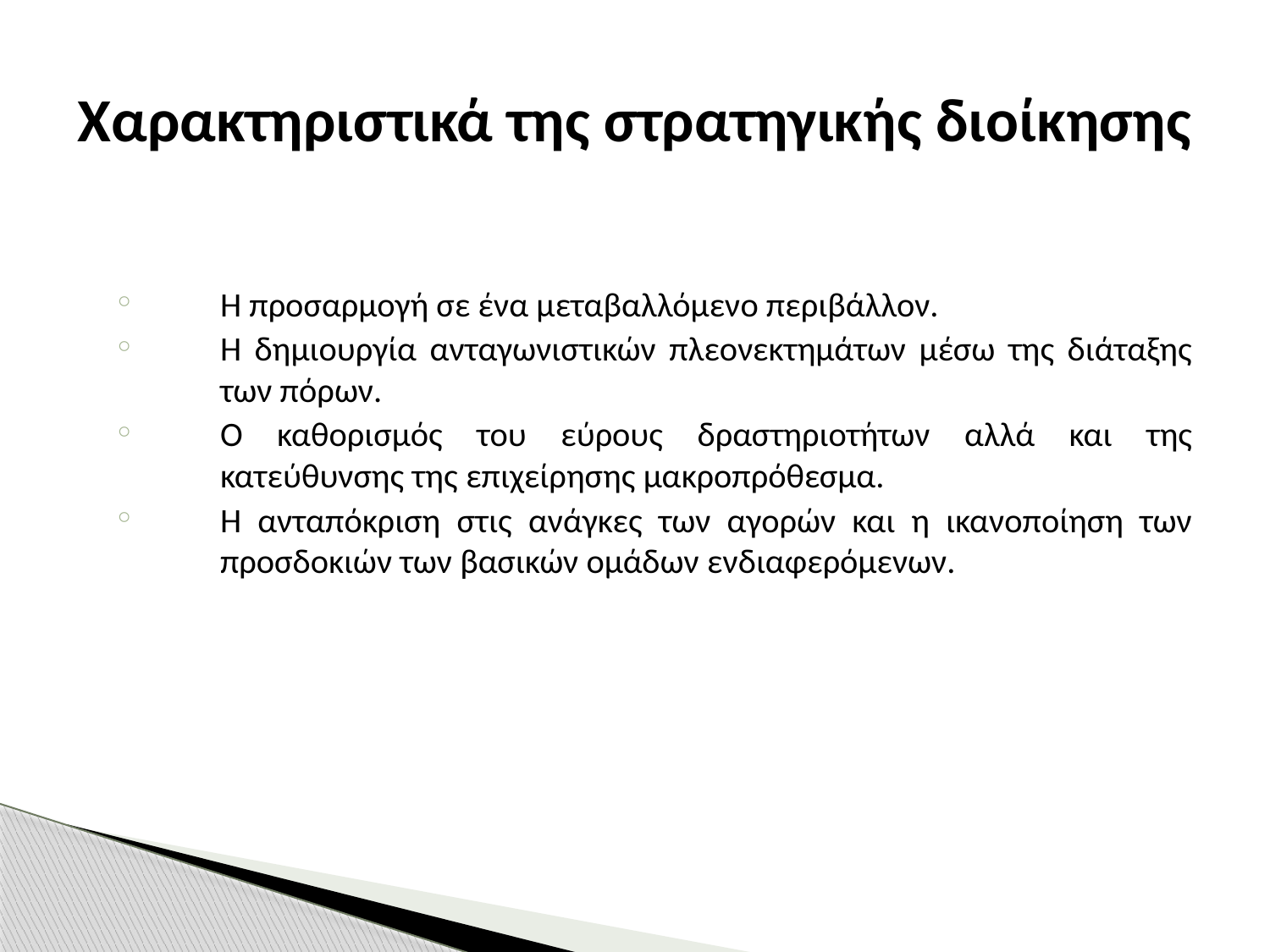

# Χαρακτηριστικά της στρατηγικής διοίκησης
Η προσαρμογή σε ένα μεταβαλλόμενο περιβάλλον.
Η δημιουργία ανταγωνιστικών πλεονεκτημάτων μέσω της διάταξης των πόρων.
Ο καθορισμός του εύρους δραστηριοτήτων αλλά και της κατεύθυνσης της επιχείρησης μακροπρόθεσμα.
Η ανταπόκριση στις ανάγκες των αγορών και η ικανοποίηση των προσδοκιών των βασικών ομάδων ενδιαφερόμενων.